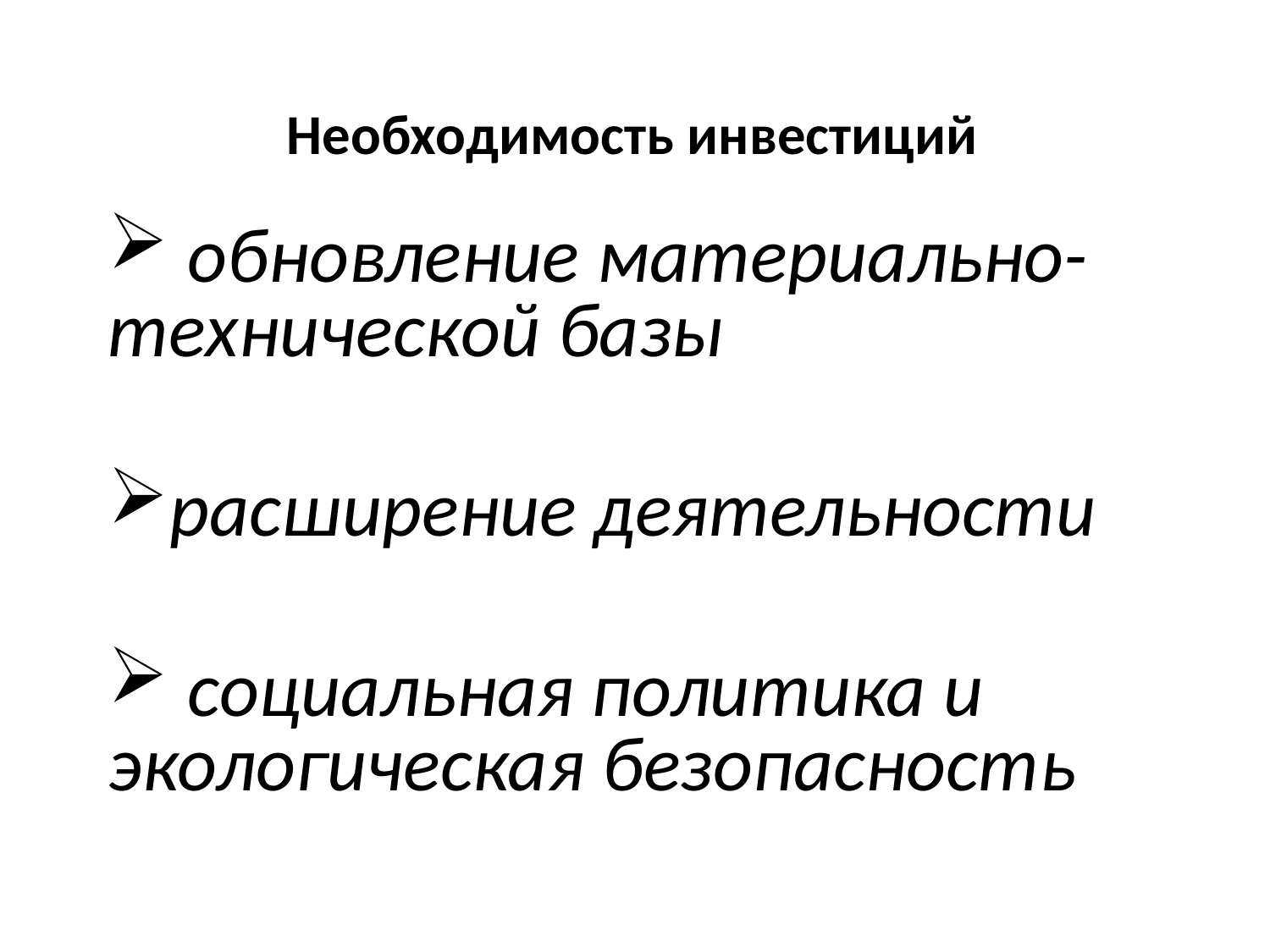

# Необходимость инвестиций
 обновление материально-технической базы

расширение деятельности

 социальная политика и экологическая безопасность